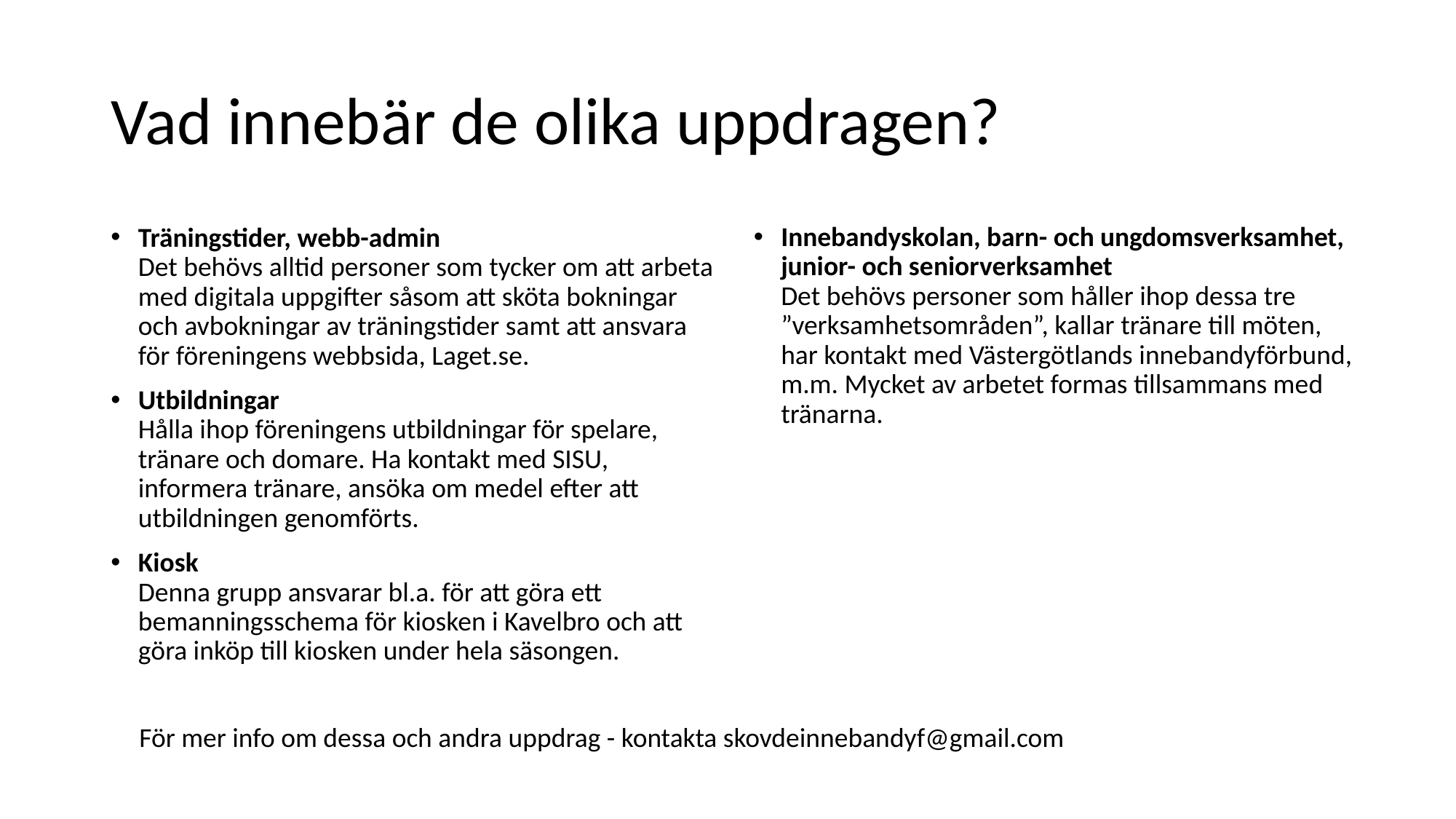

# Vad innebär de olika uppdragen?
Innebandyskolan, barn- och ungdomsverksamhet, junior- och seniorverksamhet
Det behövs personer som håller ihop dessa tre ”verksamhetsområden”, kallar tränare till möten, har kontakt med Västergötlands innebandyförbund, m.m. Mycket av arbetet formas tillsammans med tränarna.

Träningstider, webb-admin
Det behövs alltid personer som tycker om att arbeta med digitala uppgifter såsom att sköta bokningar och avbokningar av träningstider samt att ansvara för föreningens webbsida, Laget.se.
Utbildningar
Hålla ihop föreningens utbildningar för spelare, tränare och domare. Ha kontakt med SISU, informera tränare, ansöka om medel efter att utbildningen genomförts.
Kiosk
Denna grupp ansvarar bl.a. för att göra ett bemanningsschema för kiosken i Kavelbro och att göra inköp till kiosken under hela säsongen.

För mer info om dessa och andra uppdrag - kontakta skovdeinnebandyf@gmail.com